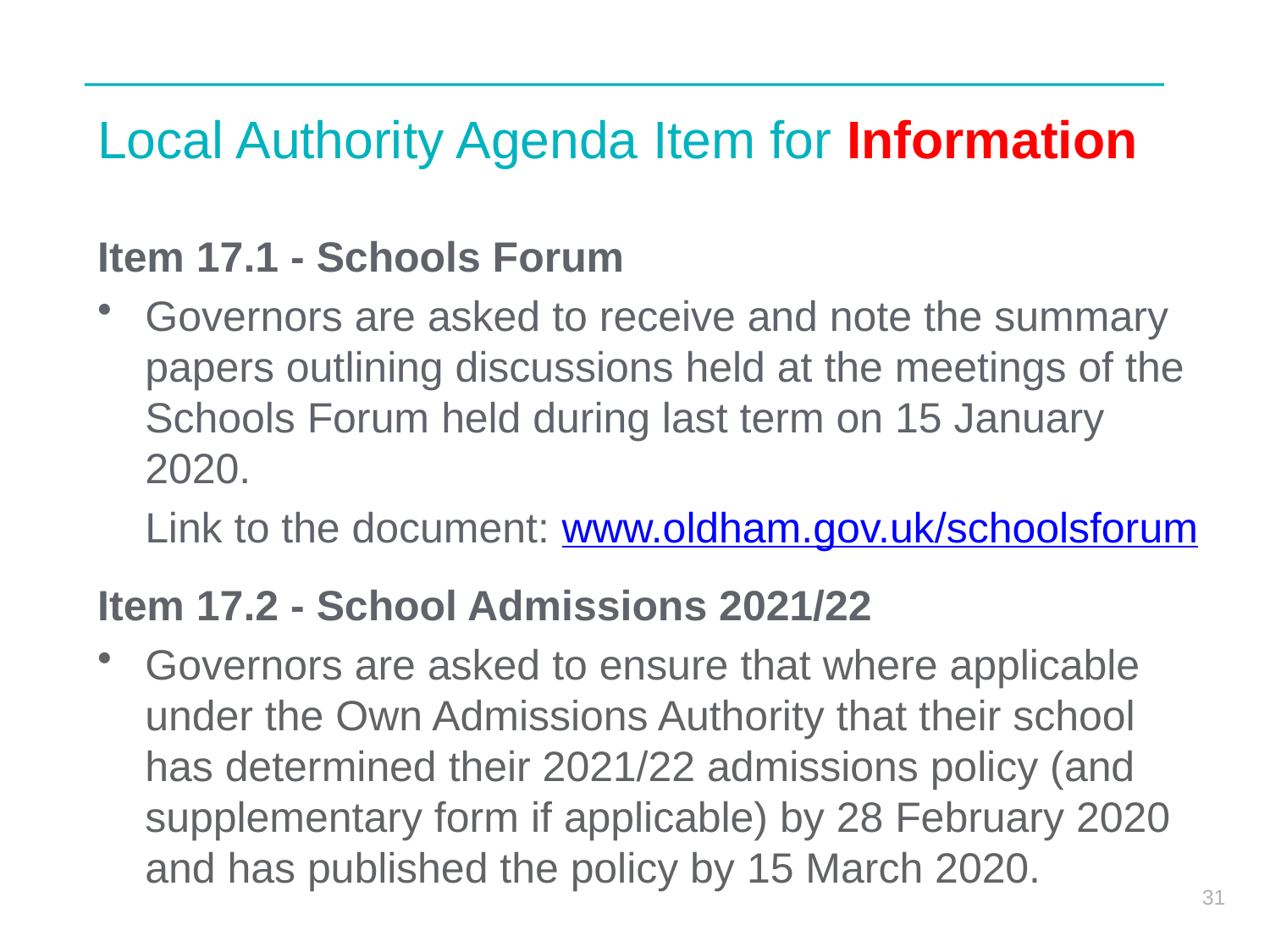

# Local Authority Agenda Item for Information
Item 17.1 - Schools Forum
Governors are asked to receive and note the summary papers outlining discussions held at the meetings of the Schools Forum held during last term on 15 January 2020.
    Link to the document: www.oldham.gov.uk/schoolsforum
Item 17.2 - School Admissions 2021/22
Governors are asked to ensure that where applicable under the Own Admissions Authority that their school has determined their 2021/22 admissions policy (and supplementary form if applicable) by 28 February 2020 and has published the policy by 15 March 2020.